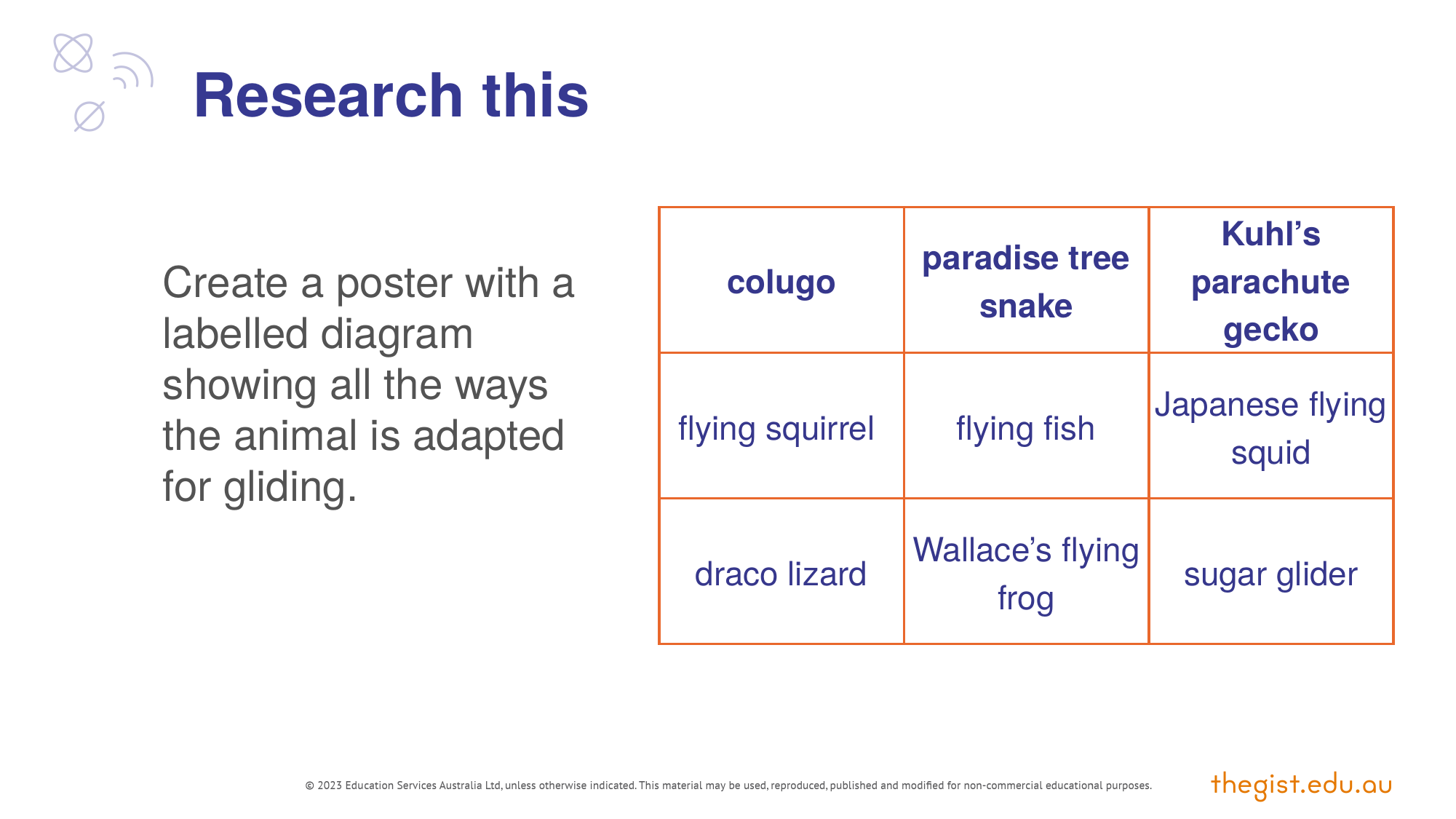

Research this
| colugo | paradise tree snake | Kuhl’s parachute gecko |
| --- | --- | --- |
| flying squirrel | flying fish | Japanese flying squid |
| draco lizard | Wallace’s flying frog | sugar glider |
Create a poster with a labelled diagram showing all the ways the animal is adapted for gliding.